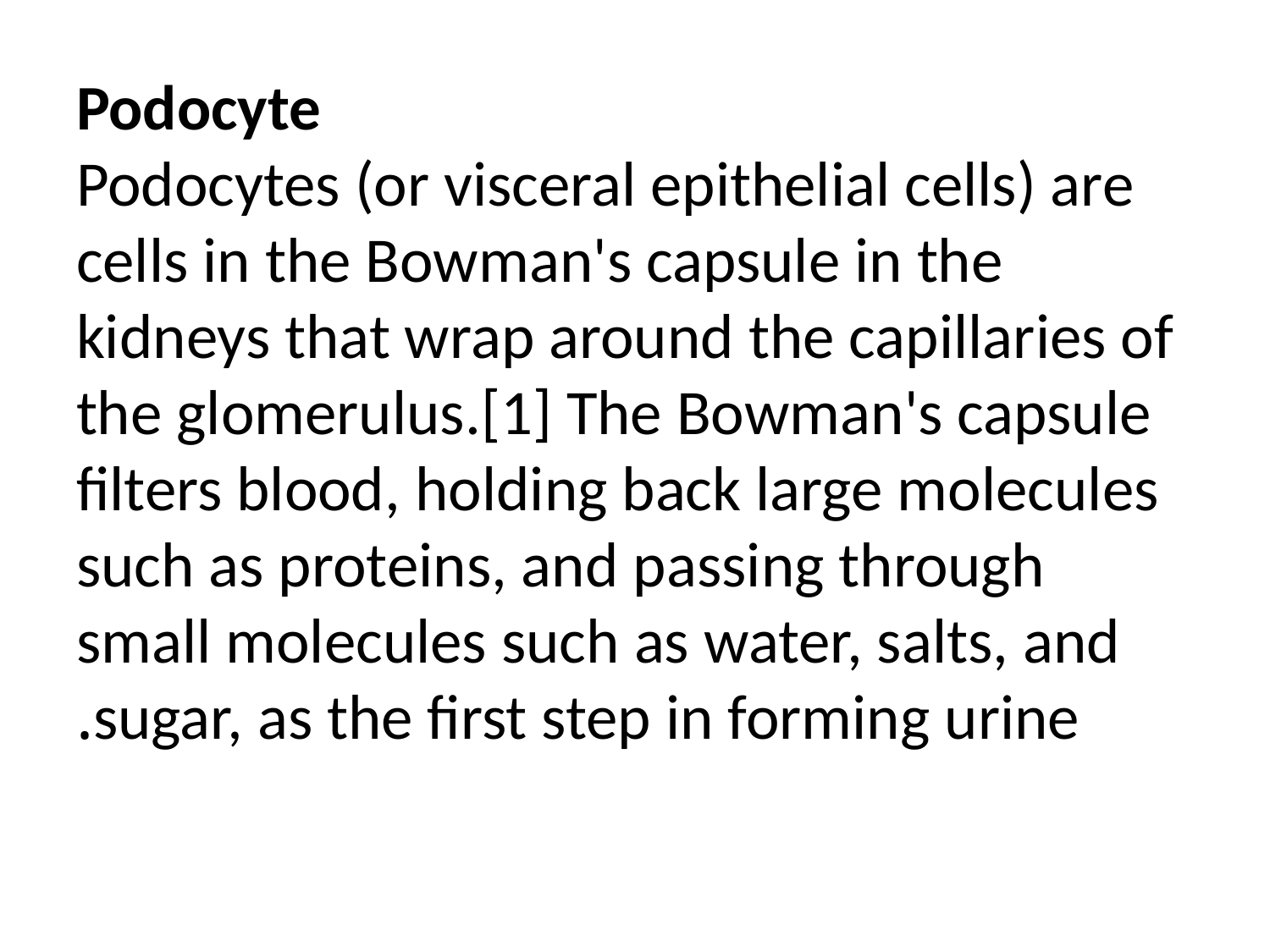

# Podocyte Podocytes (or visceral epithelial cells) are cells in the Bowman's capsule in the kidneys that wrap around the capillaries of the glomerulus.[1] The Bowman's capsule filters blood, holding back large molecules such as proteins, and passing through small molecules such as water, salts, and sugar, as the first step in forming urine.